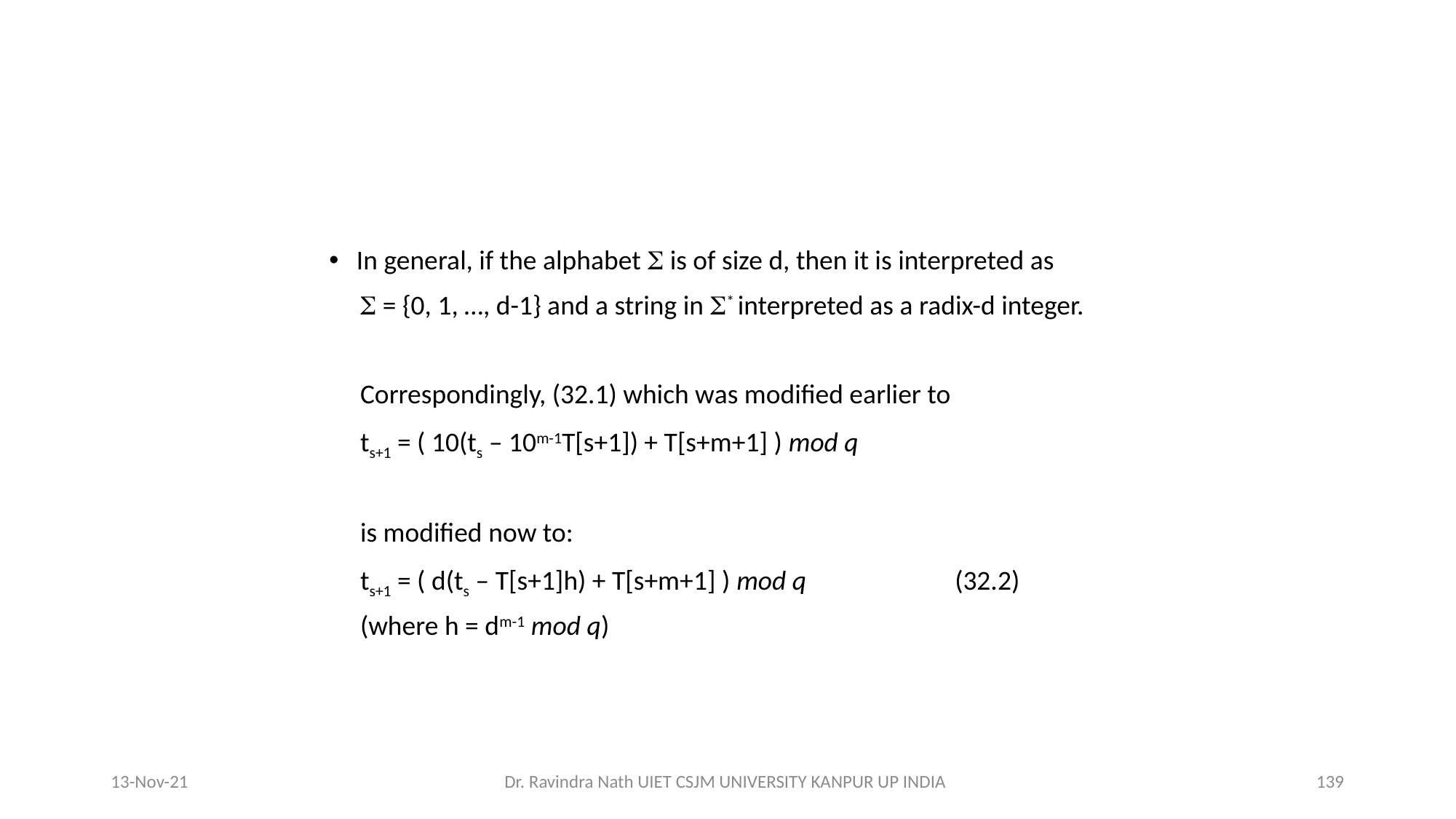

#
In general, if the alphabet Σ is of size d, then it is interpreted as
     Σ = {0, 1, …, d-1} and a string in Σ* interpreted as a radix-d integer.

     Correspondingly, (32.1) which was modified earlier to
     ts+1 = ( 10(ts – 10m-1T[s+1]) + T[s+m+1] ) mod q

     is modified now to:
     ts+1 = ( d(ts – T[s+1]h) + T[s+m+1] ) mod q                        (32.2)
     (where h = dm-1 mod q)

13-Nov-21
Dr. Ravindra Nath UIET CSJM UNIVERSITY KANPUR UP INDIA
139